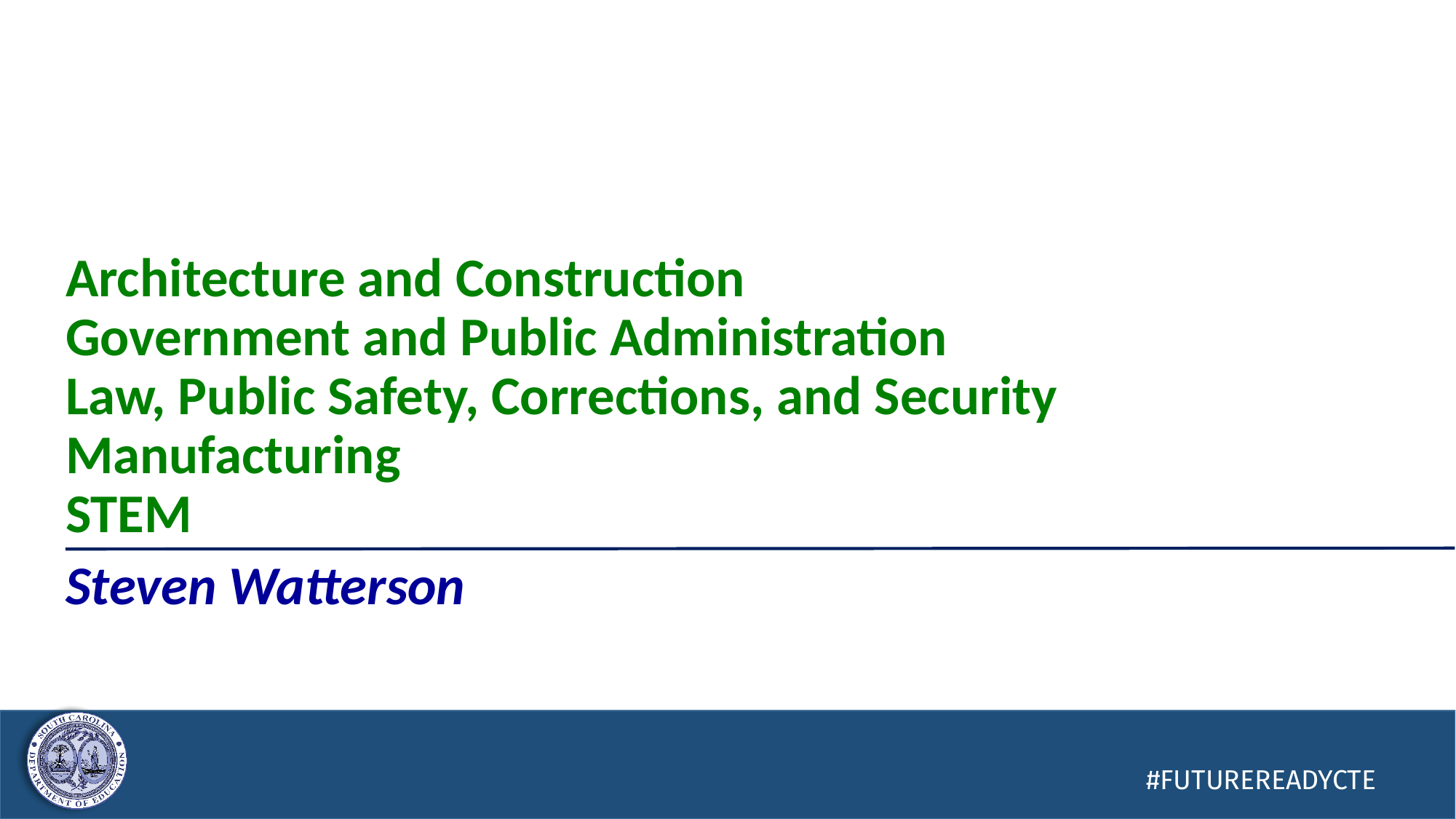

# Architecture and Construction Government and Public Administration Law, Public Safety, Corrections, and Security Manufacturing STEM Steven Watterson